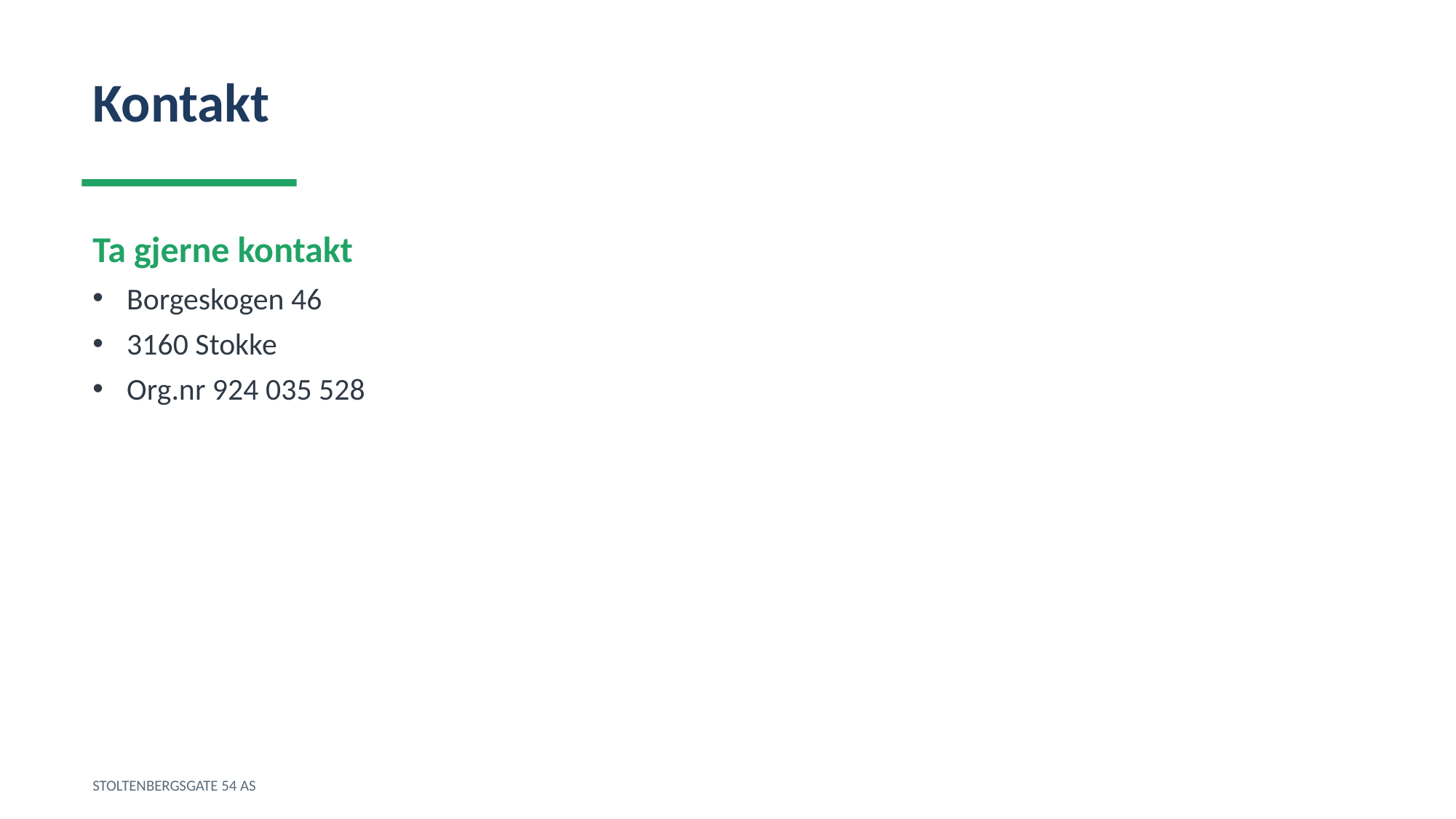

Kontakt

Ta gjerne kontakt
Borgeskogen 46
3160 Stokke
Org.nr 924 035 528
STOLTENBERGSGATE 54 AS